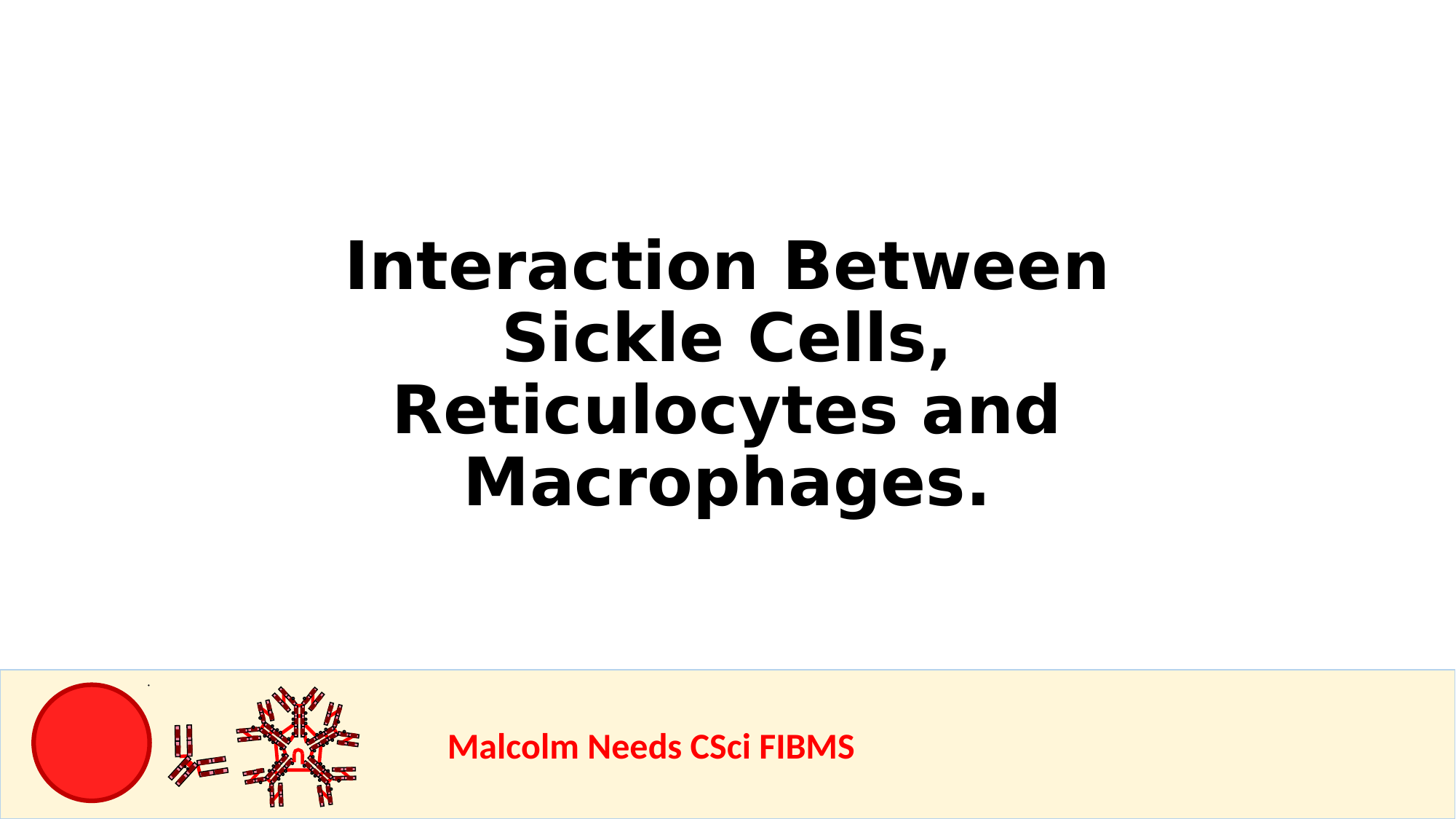

Interaction Between Sickle Cells, Reticulocytes and Macrophages.
				Malcolm Needs CSci FIBMS